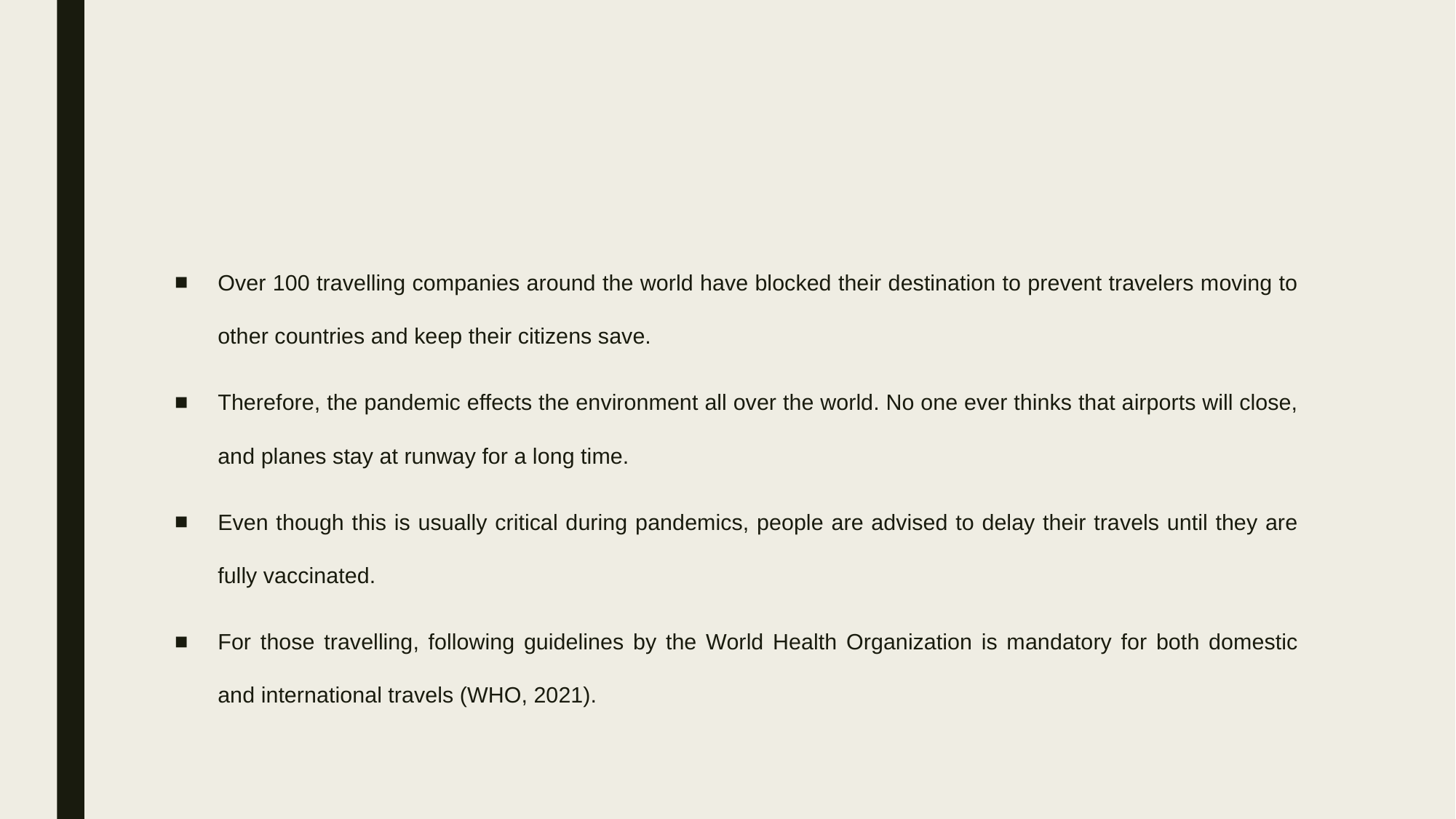

Over 100 travelling companies around the world have blocked their destination to prevent travelers moving to other countries and keep their citizens save.
Therefore, the pandemic effects the environment all over the world. No one ever thinks that airports will close, and planes stay at runway for a long time.
Even though this is usually critical during pandemics, people are advised to delay their travels until they are fully vaccinated.
For those travelling, following guidelines by the World Health Organization is mandatory for both domestic and international travels (WHO, 2021).